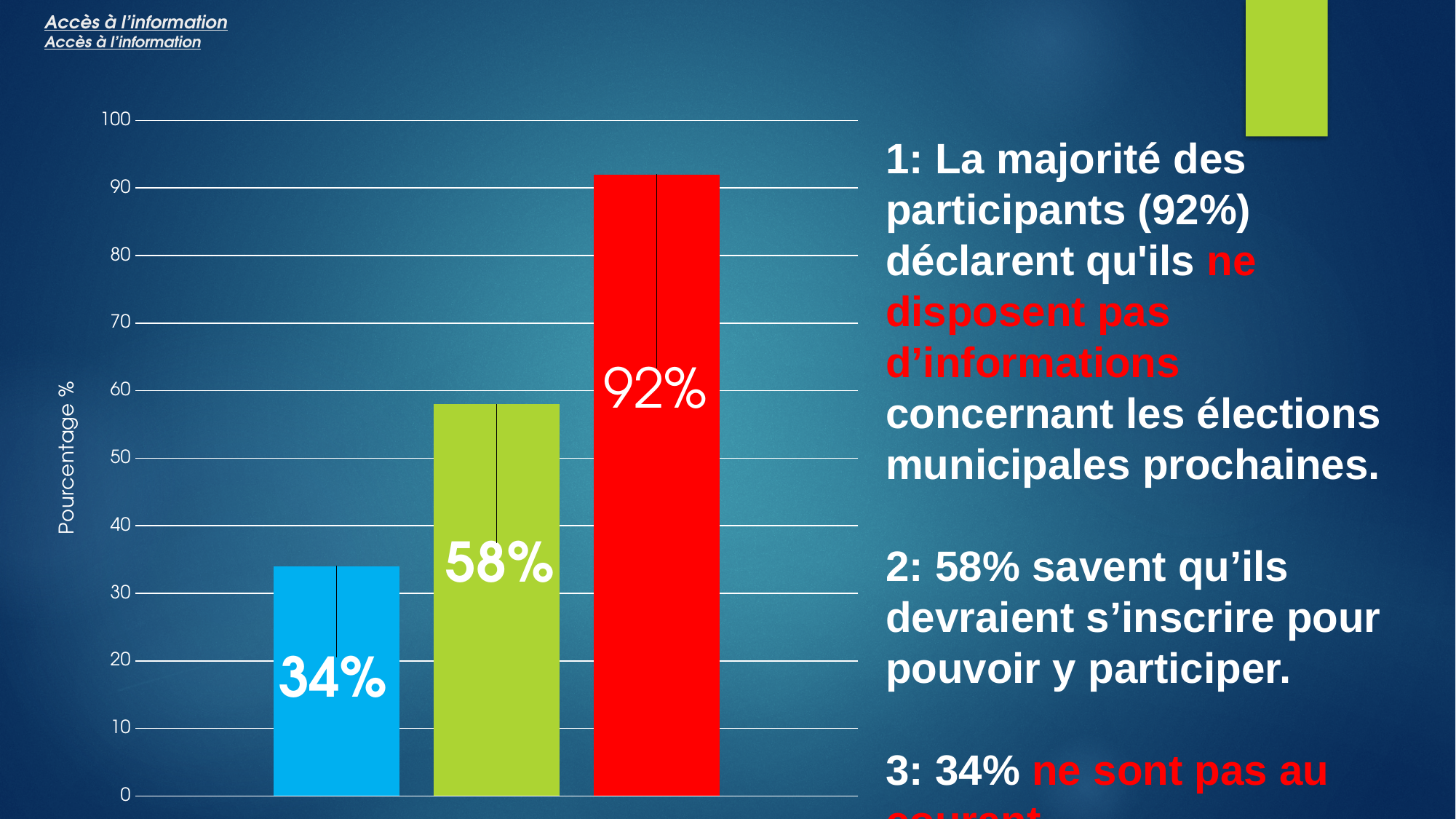

# Accès à l’information Accès à l’information

### Chart

| Category | participants 1 | participants 2 | participants 3 |
|---|---|---|---|
| pourcentage des participants 1 | 34.0 | 58.0 | 92.0 |
1: La majorité des participants (92%) déclarent qu'ils ne disposent pas d’informations concernant les élections municipales prochaines.
2: 58% savent qu’ils devraient s’inscrire pour pouvoir y participer.
3: 34% ne sont pas au courant.